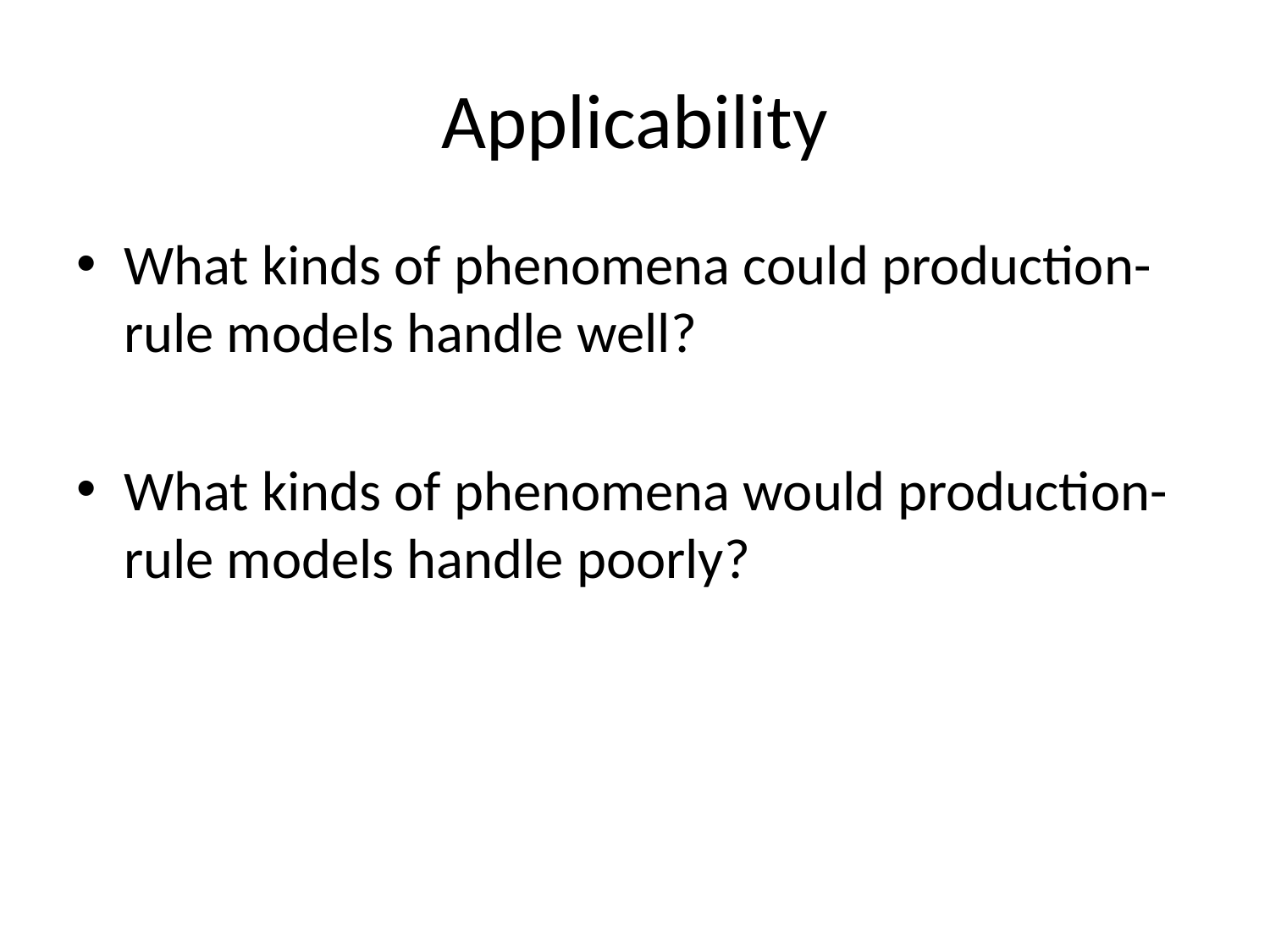

# Applicability
What kinds of phenomena could production-rule models handle well?

What kinds of phenomena would production-rule models handle poorly?